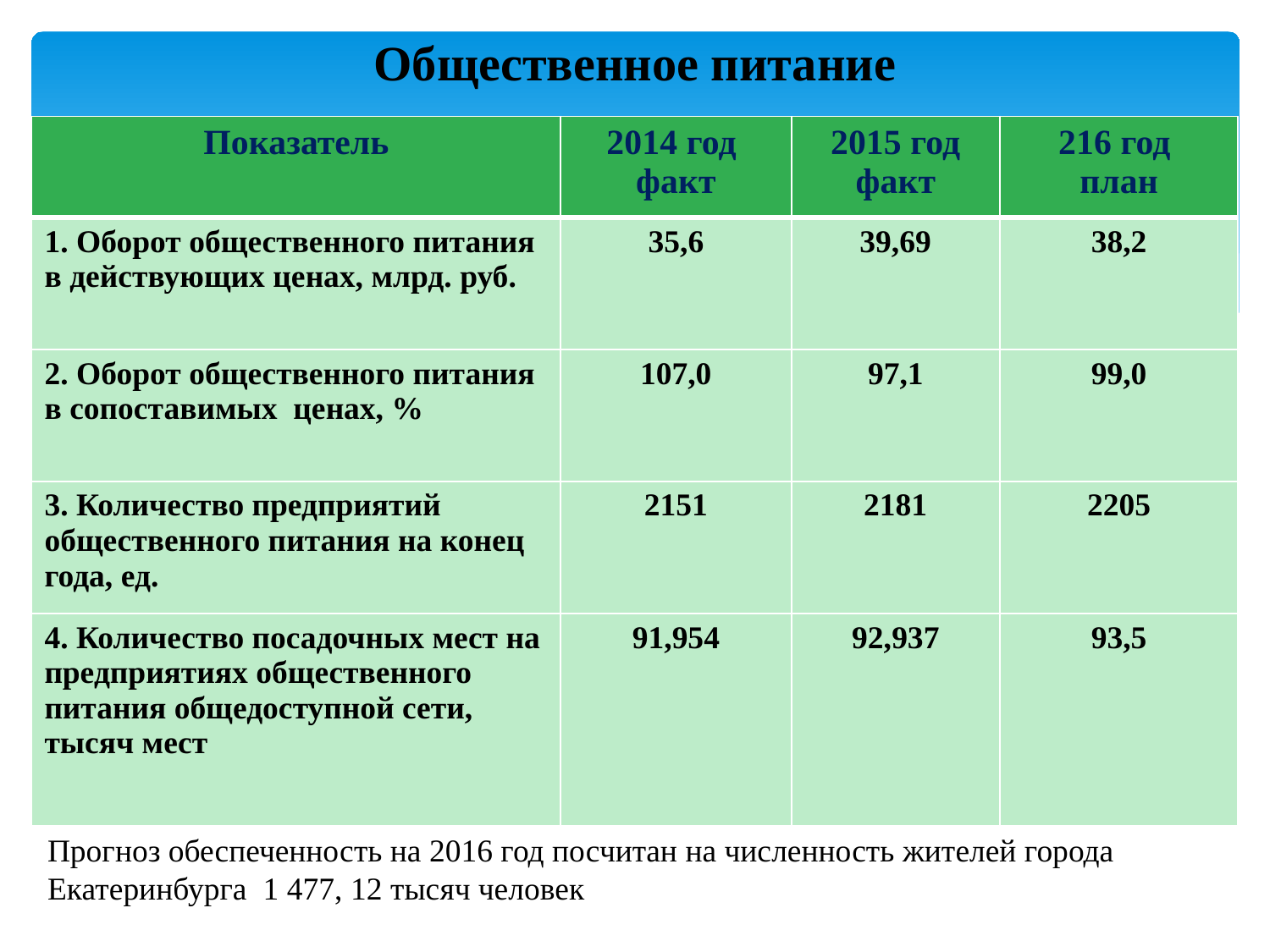

# Общественное питание
| Показатель | 2014 год факт | 2015 год факт | 216 год план |
| --- | --- | --- | --- |
| 1. Оборот общественного питания в действующих ценах, млрд. руб. | 35,6 | 39,69 | 38,2 |
| 2. Оборот общественного питания в сопоставимых ценах, % | 107,0 | 97,1 | 99,0 |
| 3. Количество предприятий общественного питания на конец года, ед. | 2151 | 2181 | 2205 |
| 4. Количество посадочных мест на предприятиях общественного питания общедоступной сети, тысяч мест | 91,954 | 92,937 | 93,5 |
Прогноз обеспеченность на 2016 год посчитан на численность жителей города Екатеринбурга  1 477, 12 тысяч человек